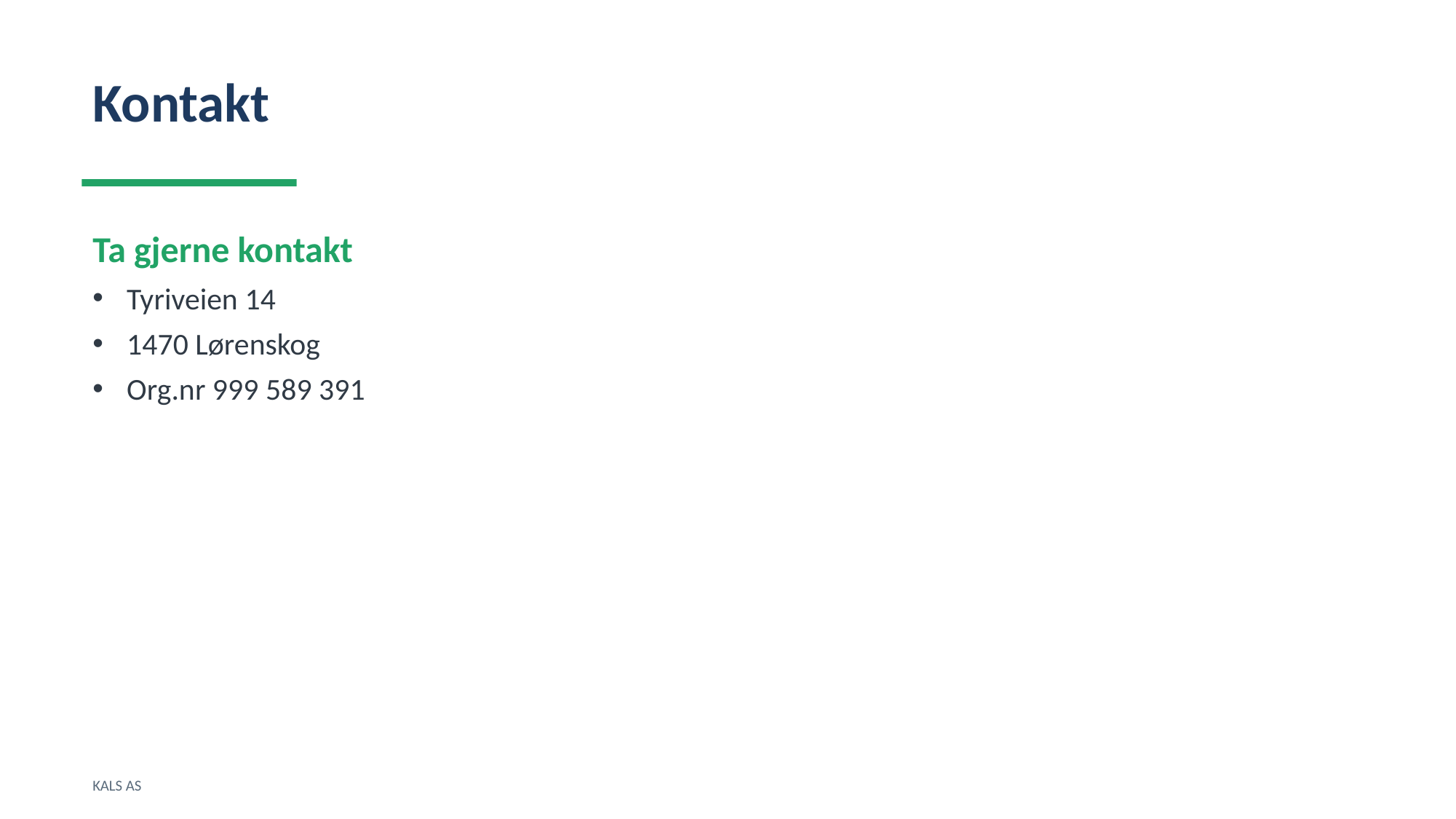

Kontakt

Ta gjerne kontakt
Tyriveien 14
1470 Lørenskog
Org.nr 999 589 391
KALS AS